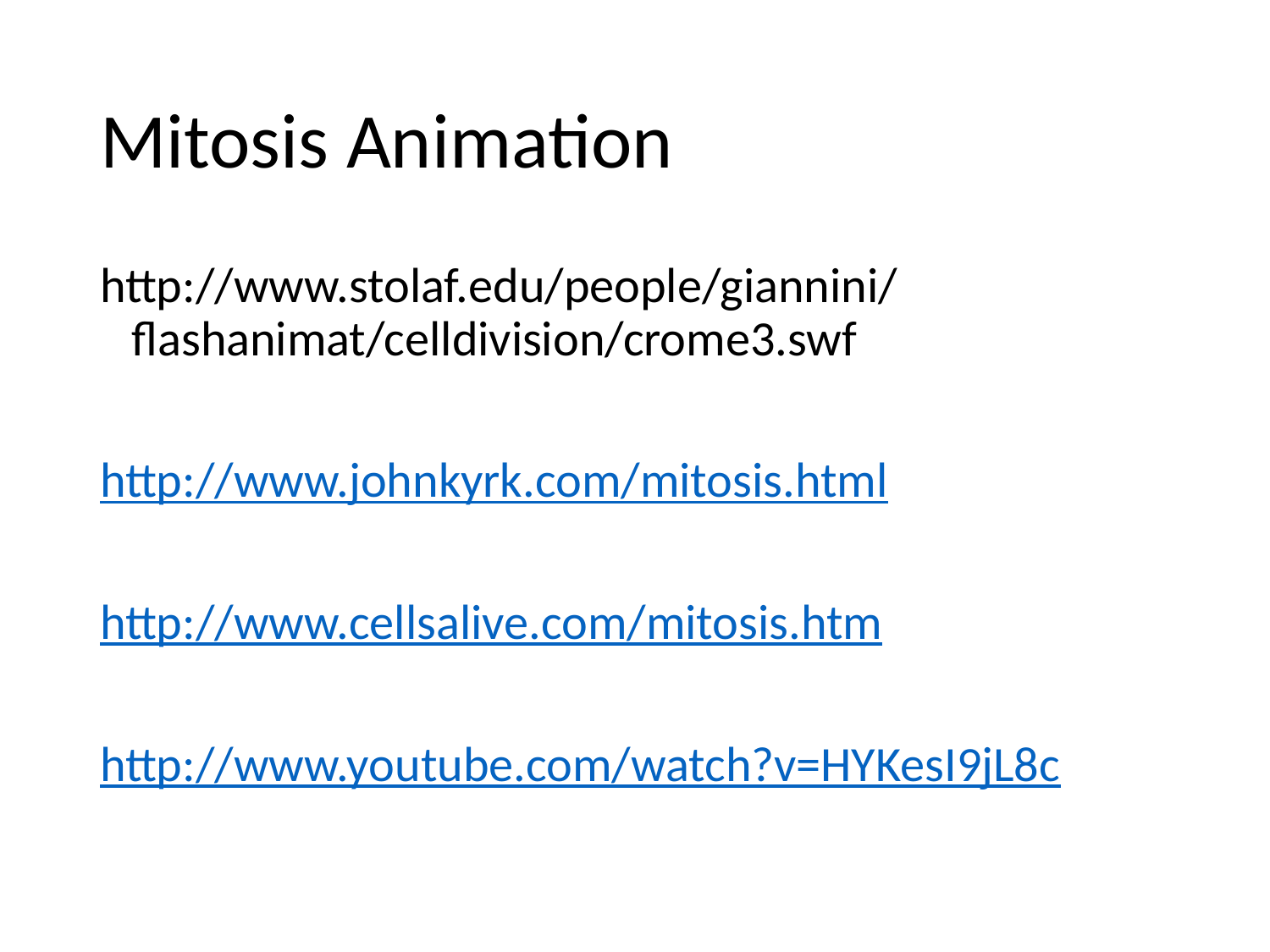

# Mitosis Animation
http://www.stolaf.edu/people/giannini/flashanimat/celldivision/crome3.swf

http://www.johnkyrk.com/mitosis.html

http://www.cellsalive.com/mitosis.htm

http://www.youtube.com/watch?v=HYKesI9jL8c